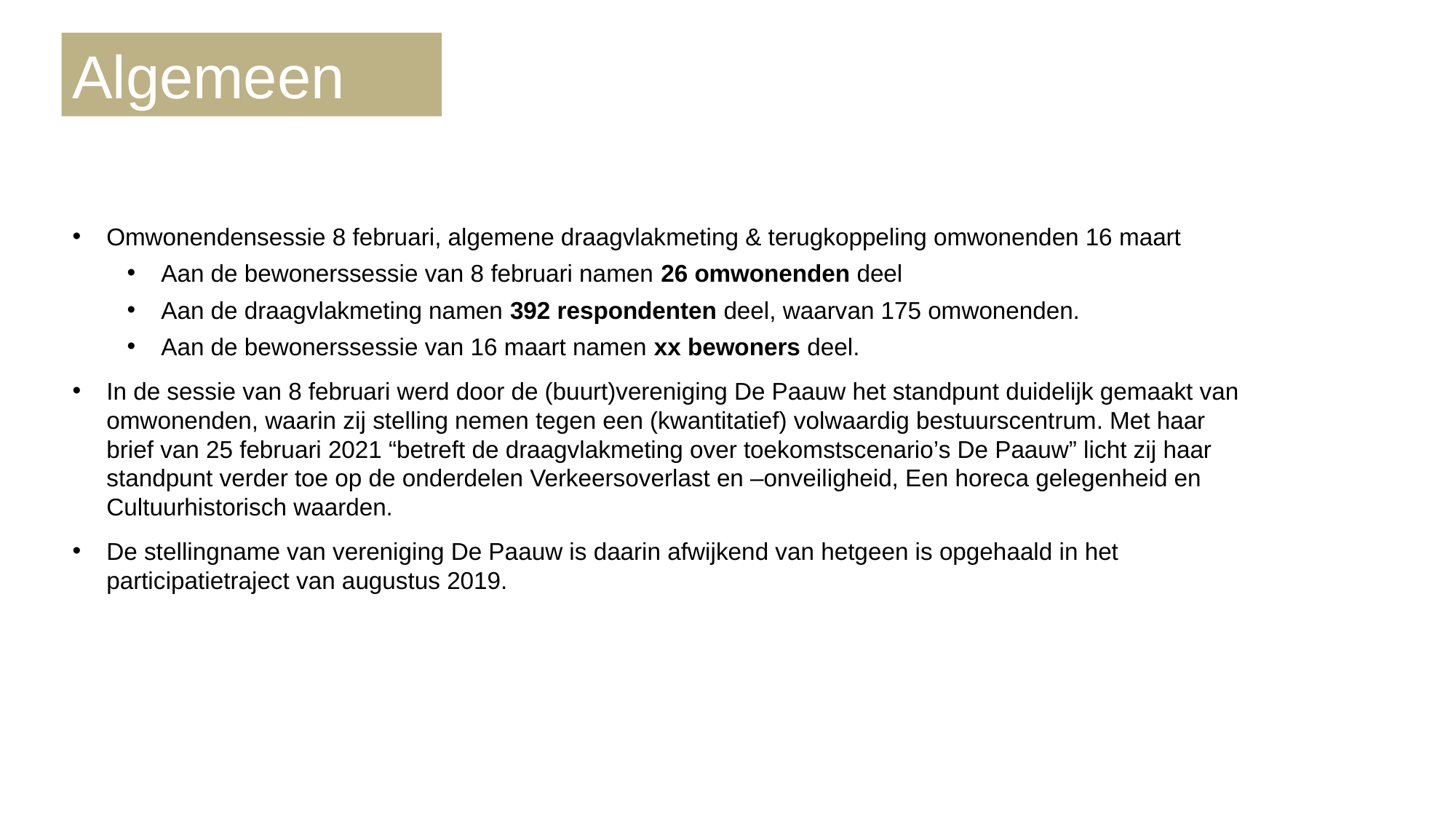

Algemeen
Omwonendensessie 8 februari, algemene draagvlakmeting & terugkoppeling omwonenden 16 maart
Aan de bewonerssessie van 8 februari namen 26 omwonenden deel
Aan de draagvlakmeting namen 392 respondenten deel, waarvan 175 omwonenden.
Aan de bewonerssessie van 16 maart namen xx bewoners deel.
In de sessie van 8 februari werd door de (buurt)vereniging De Paauw het standpunt duidelijk gemaakt van omwonenden, waarin zij stelling nemen tegen een (kwantitatief) volwaardig bestuurscentrum. Met haar brief van 25 februari 2021 “betreft de draagvlakmeting over toekomstscenario’s De Paauw” licht zij haar standpunt verder toe op de onderdelen Verkeersoverlast en –onveiligheid, Een horeca gelegenheid en Cultuurhistorisch waarden.
De stellingname van vereniging De Paauw is daarin afwijkend van hetgeen is opgehaald in het participatietraject van augustus 2019.